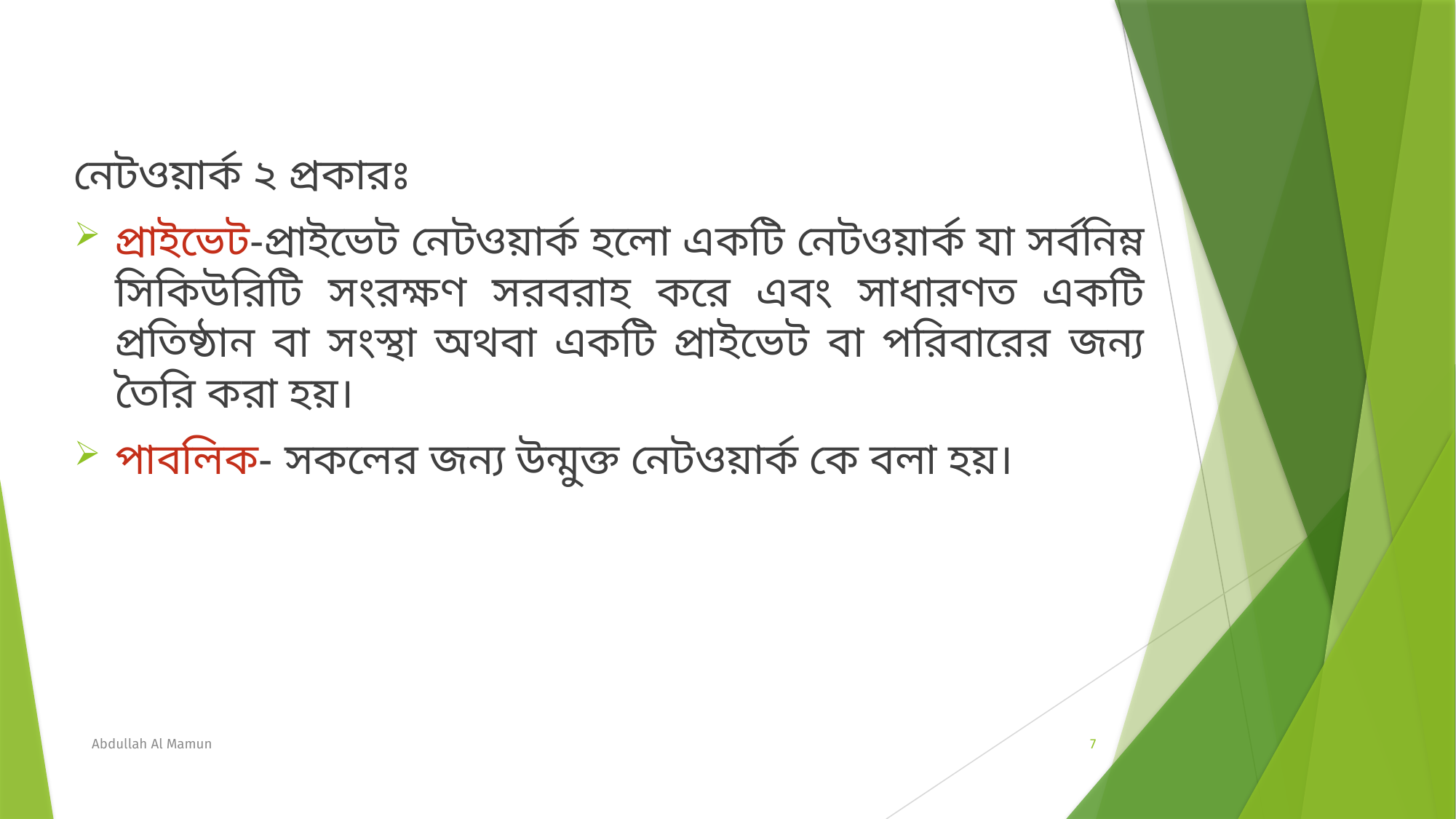

নেটওয়ার্ক ২ প্রকারঃ
প্রাইভেট-প্রাইভেট নেটওয়ার্ক হলো একটি নেটওয়ার্ক যা সর্বনিম্ন সিকিউরিটি সংরক্ষণ সরবরাহ করে এবং সাধারণত একটি প্রতিষ্ঠান বা সংস্থা অথবা একটি প্রাইভেট বা পরিবারের জন্য তৈরি করা হয়।
পাবলিক- সকলের জন্য উন্মুক্ত নেটওয়ার্ক কে বলা হয়।
Abdullah Al Mamun
7